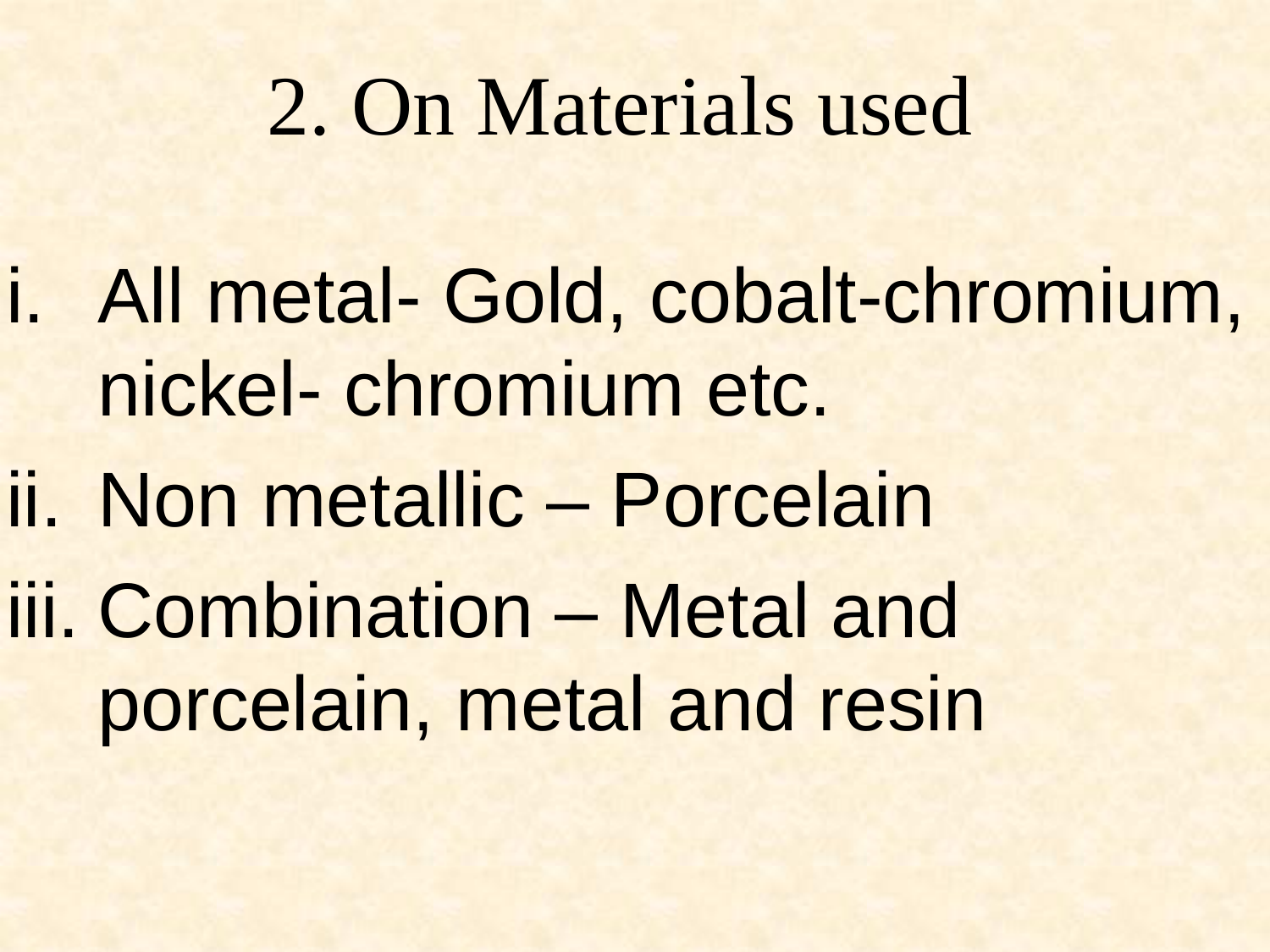

2. On Materials used
All metal- Gold, cobalt-chromium, nickel- chromium etc.
Non metallic – Porcelain
Combination – Metal and porcelain, metal and resin